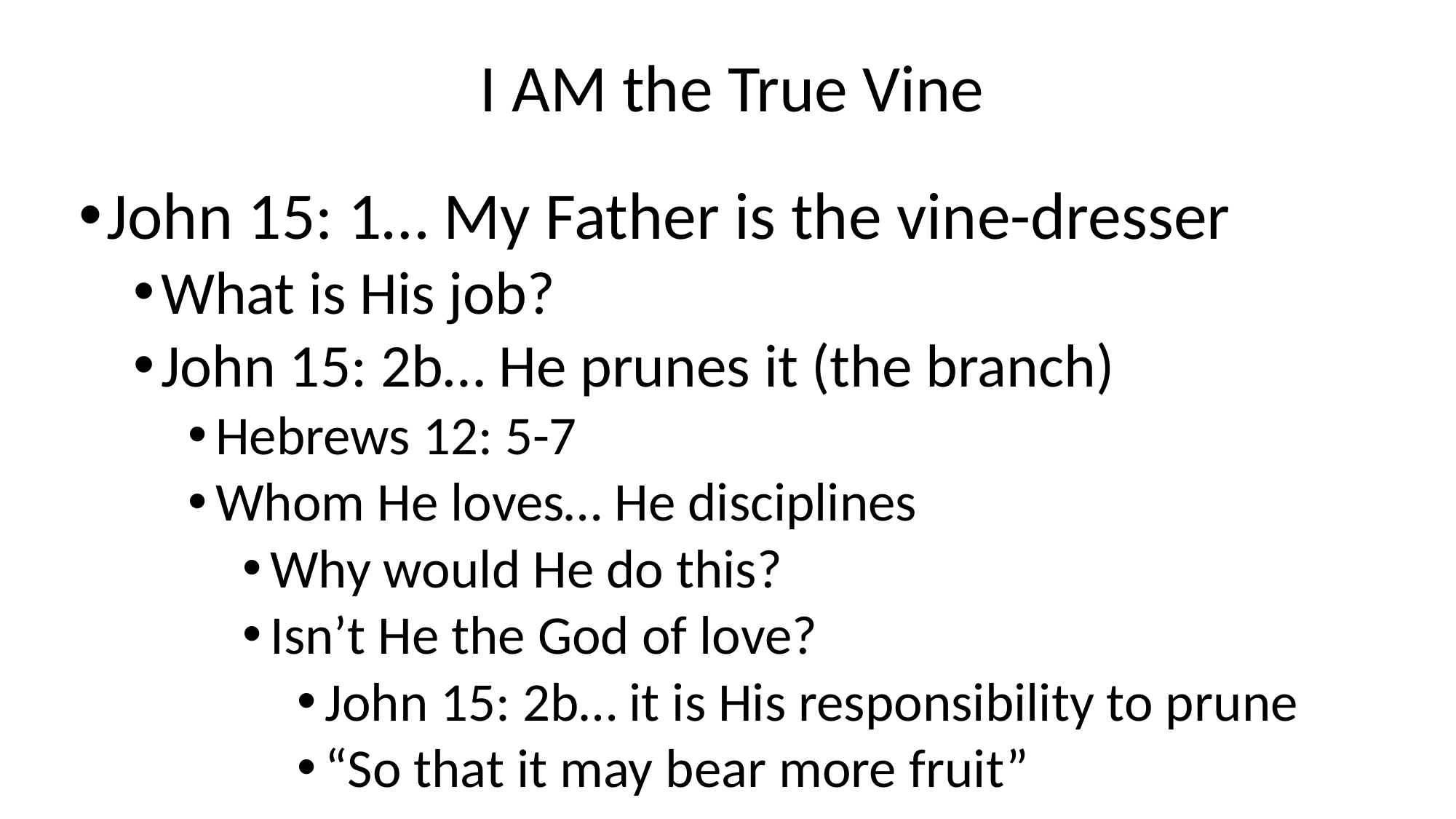

# I AM the True Vine
John 15: 1… My Father is the vine-dresser
What is His job?
John 15: 2b… He prunes it (the branch)
Hebrews 12: 5-7
Whom He loves… He disciplines
Why would He do this?
Isn’t He the God of love?
John 15: 2b… it is His responsibility to prune
“So that it may bear more fruit”